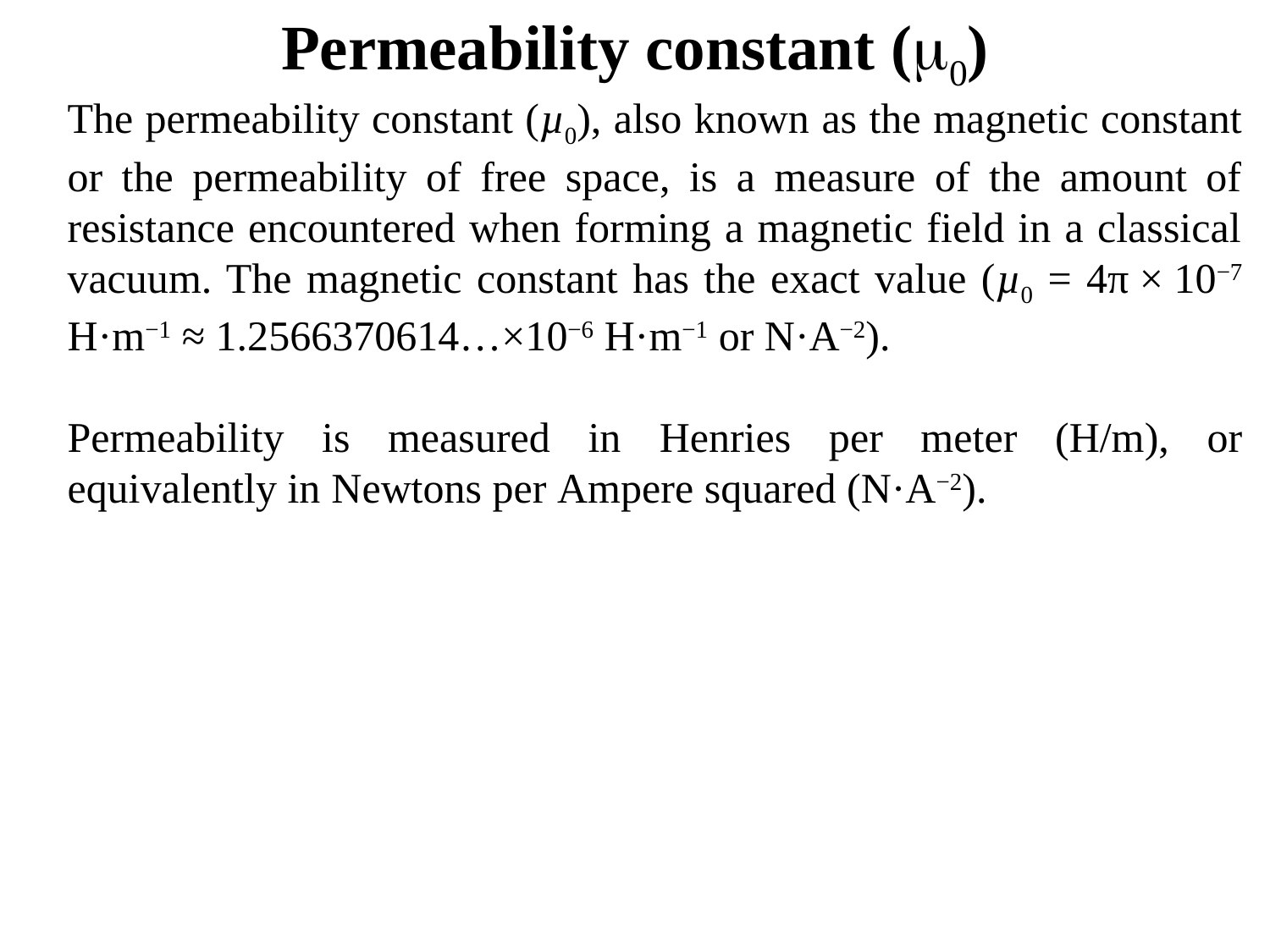

Permeability constant (μ0)
The permeability constant (µ0), also known as the magnetic constant or the permeability of free space, is a measure of the amount of resistance encountered when forming a magnetic field in a classical vacuum. The magnetic constant has the exact value (µ0 = 4π × 10−7 H·m−1 ≈ 1.2566370614…×10−6 H·m−1 or N·A−2).

Permeability is measured in Henries per meter (H/m), or equivalently in Newtons per Ampere squared (N·A−2).